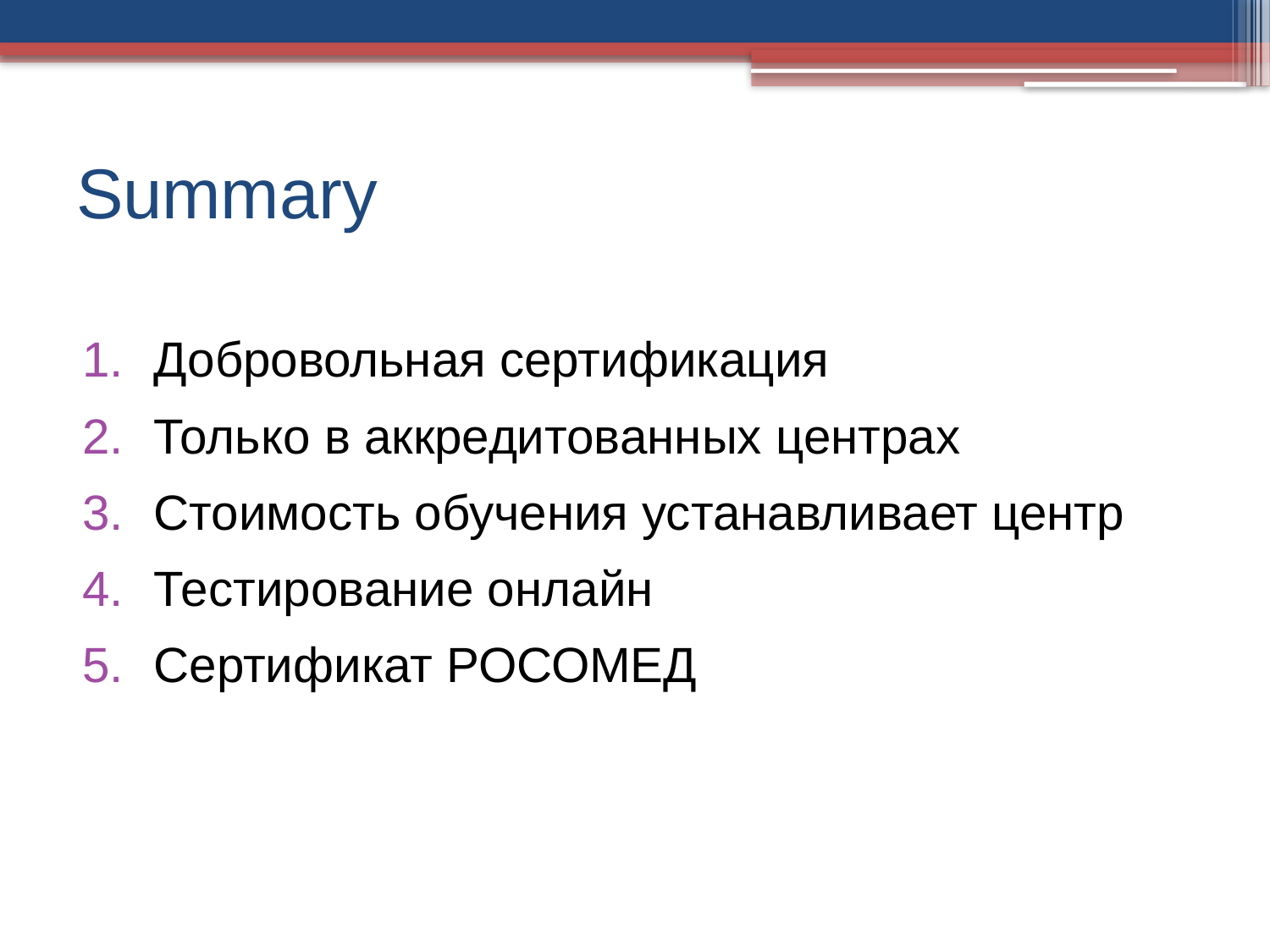

# Summary
Добровольная сертификация
Только в аккредитованных центрах
Стоимость обучения устанавливает центр
Тестирование онлайн
Сертификат РОСОМЕД